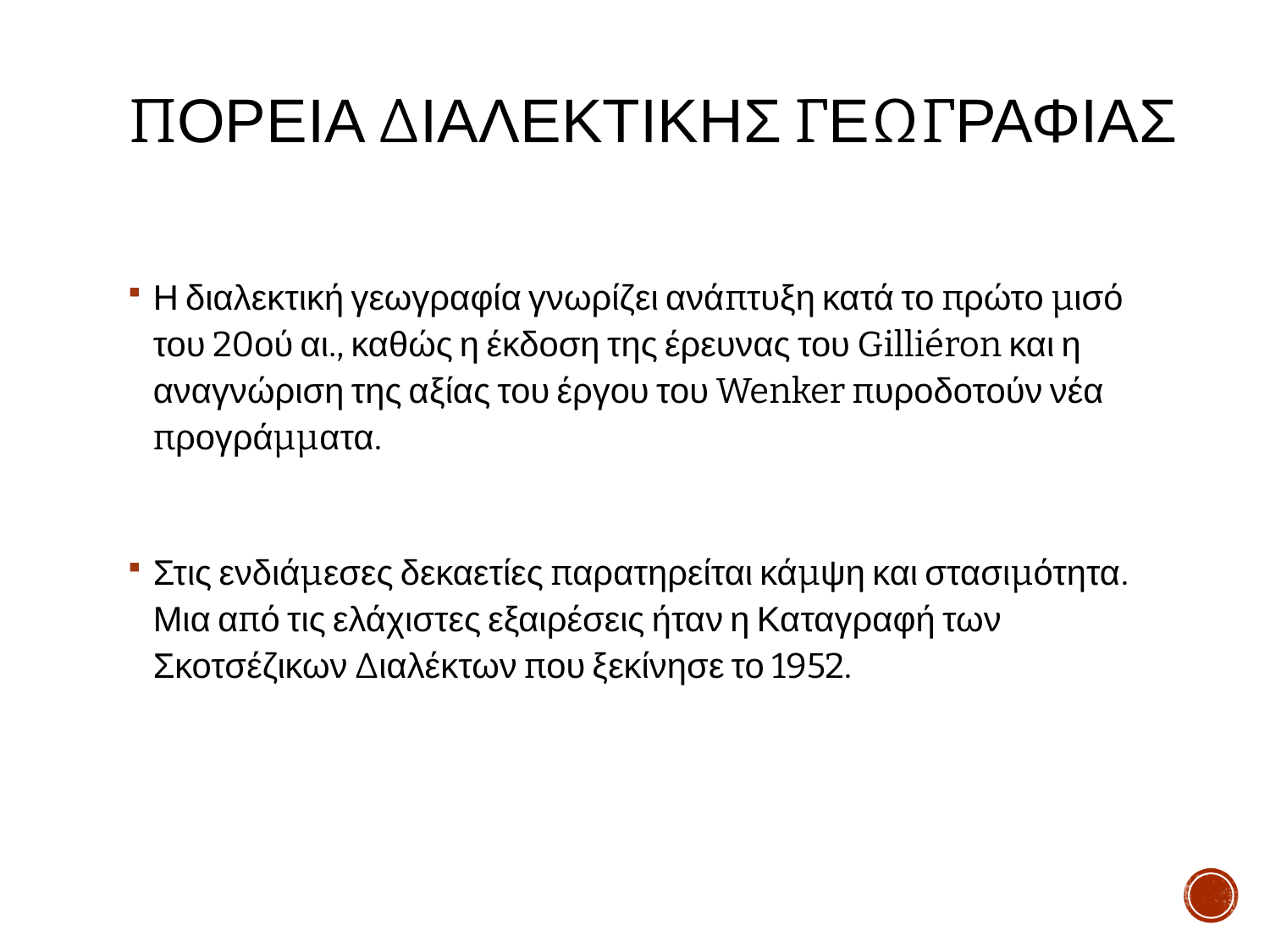

# Πορεια διαλεκτικησ γεωγραφιασ
Η διαλεκτική γεωγραφία γνωρίζει ανάπτυξη κατά το πρώτο μισό του 20ού αι., καθώς η έκδοση της έρευνας του Gilliéron και η αναγνώριση της αξίας του έργου του Wenker πυροδοτούν νέα προγράμματα.

Στις ενδιάμεσες δεκαετίες παρατηρείται κάμψη και στασιμότητα. Μια από τις ελάχιστες εξαιρέσεις ήταν η Καταγραφή των Σκοτσέζικων Διαλέκτων που ξεκίνησε το 1952.